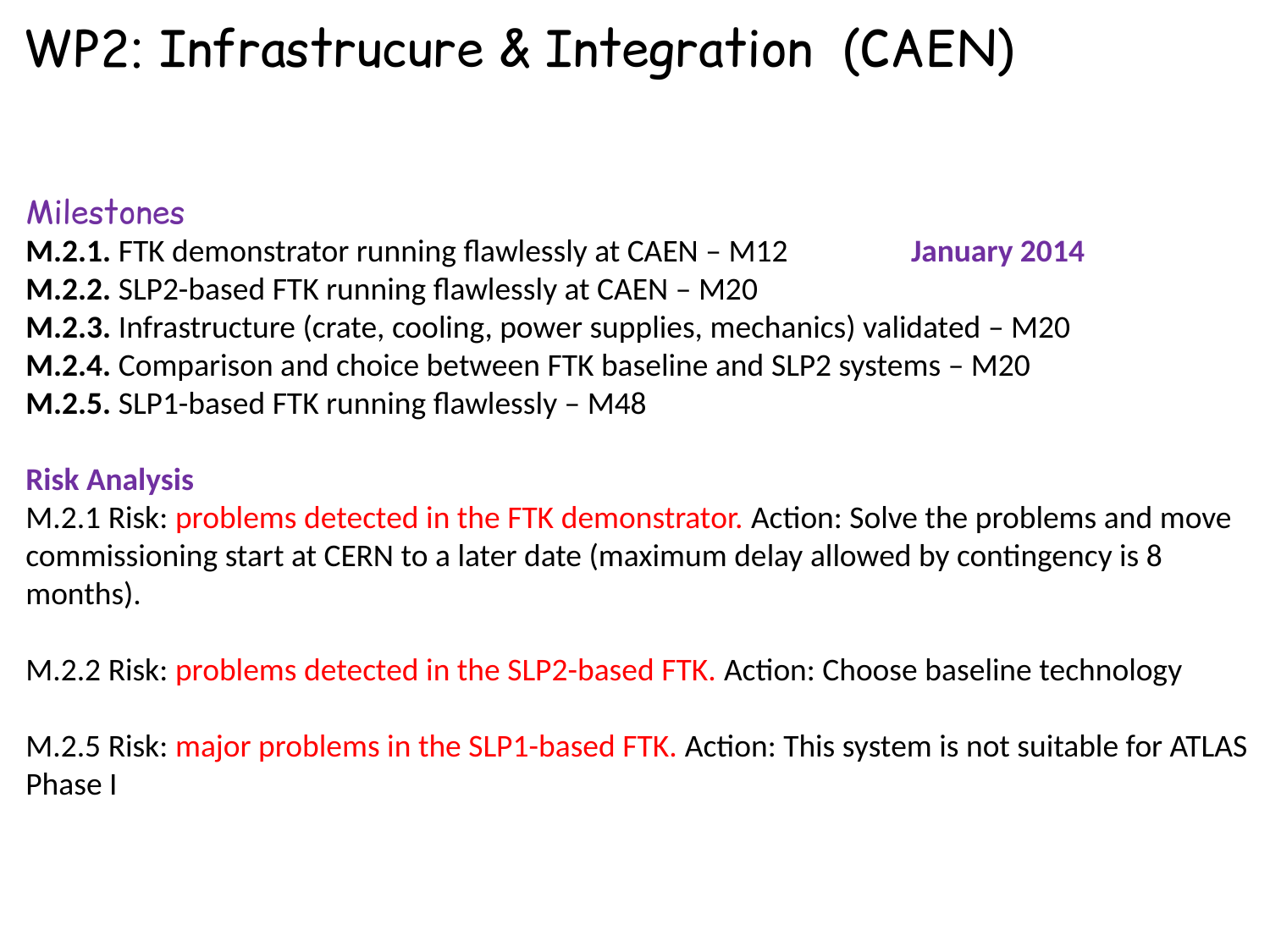

WP2: Infrastrucure & Integration  (CAEN)
Milestones
M.2.1. FTK demonstrator running flawlessly at CAEN – M12                 January 2014
M.2.2. SLP2-based FTK running flawlessly at CAEN – M20
M.2.3. Infrastructure (crate, cooling, power supplies, mechanics) validated – M20
M.2.4. Comparison and choice between FTK baseline and SLP2 systems – M20
M.2.5. SLP1-based FTK running flawlessly – M48

Risk Analysis
M.2.1 Risk: problems detected in the FTK demonstrator. Action: Solve the problems and move
commissioning start at CERN to a later date (maximum delay allowed by contingency is 8 months).

M.2.2 Risk: problems detected in the SLP2-based FTK. Action: Choose baseline technology

M.2.5 Risk: major problems in the SLP1-based FTK. Action: This system is not suitable for ATLAS
Phase I